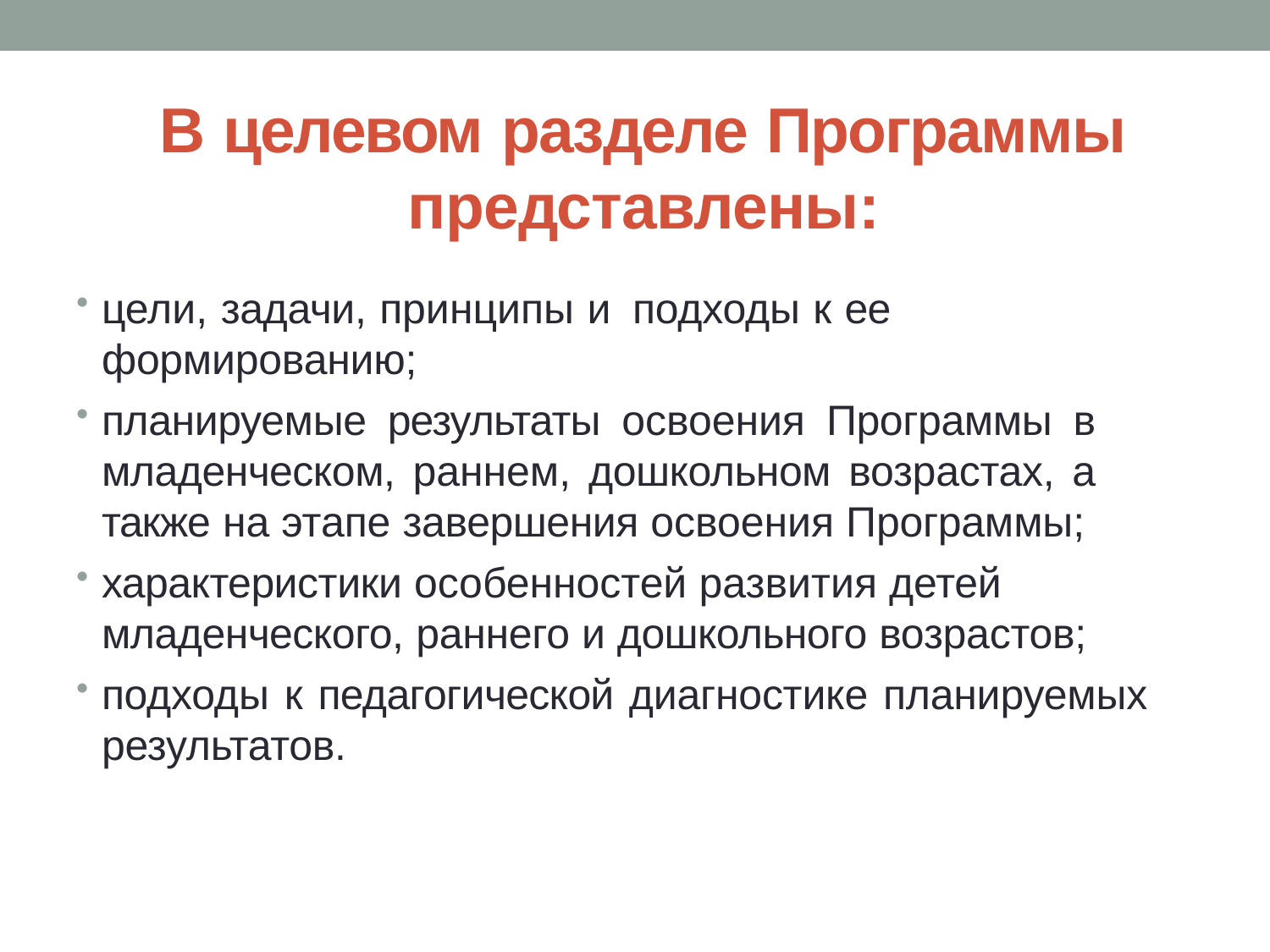

# В целевом разделе Программы представлены:
цели, задачи, принципы и подходы к ее формированию;
планируемые результаты освоения Программы в младенческом, раннем, дошкольном возрастах, а также на этапе завершения освоения Программы;
характеристики особенностей развития детей
младенческого, раннего и дошкольного возрастов;
подходы к педагогической диагностике планируемых результатов.